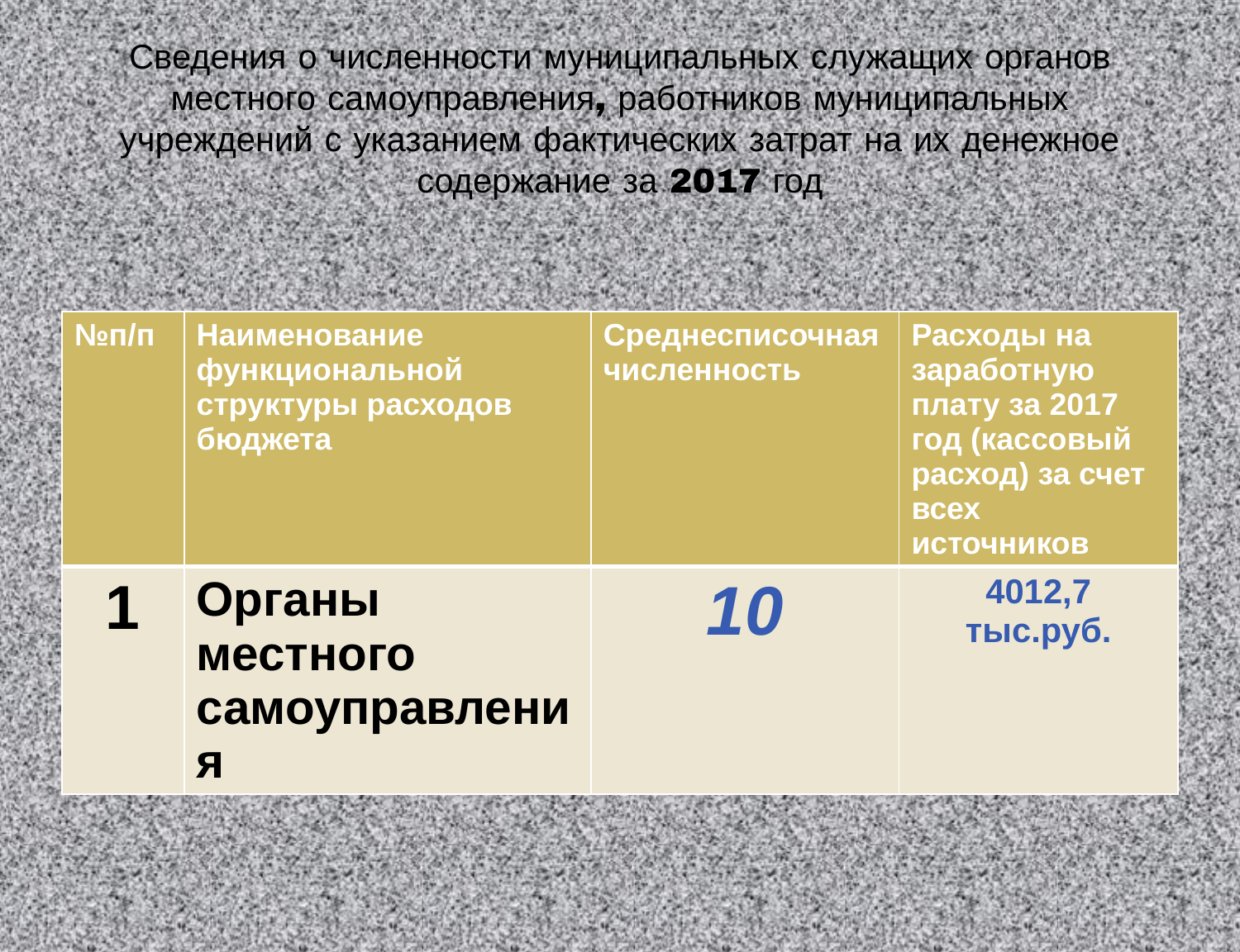

# Сведения о численности муниципальных служащих органов местного самоуправления, работников муниципальных учреждений с указанием фактических затрат на их денежное содержание за 2017 год
| №п/п | Наименование функциональной структуры расходов бюджета | Среднесписочная численность | Расходы на заработную плату за 2017 год (кассовый расход) за счет всех источников |
| --- | --- | --- | --- |
| 1 | Органы местного самоуправления | 10 | 4012,7 тыс.руб. |